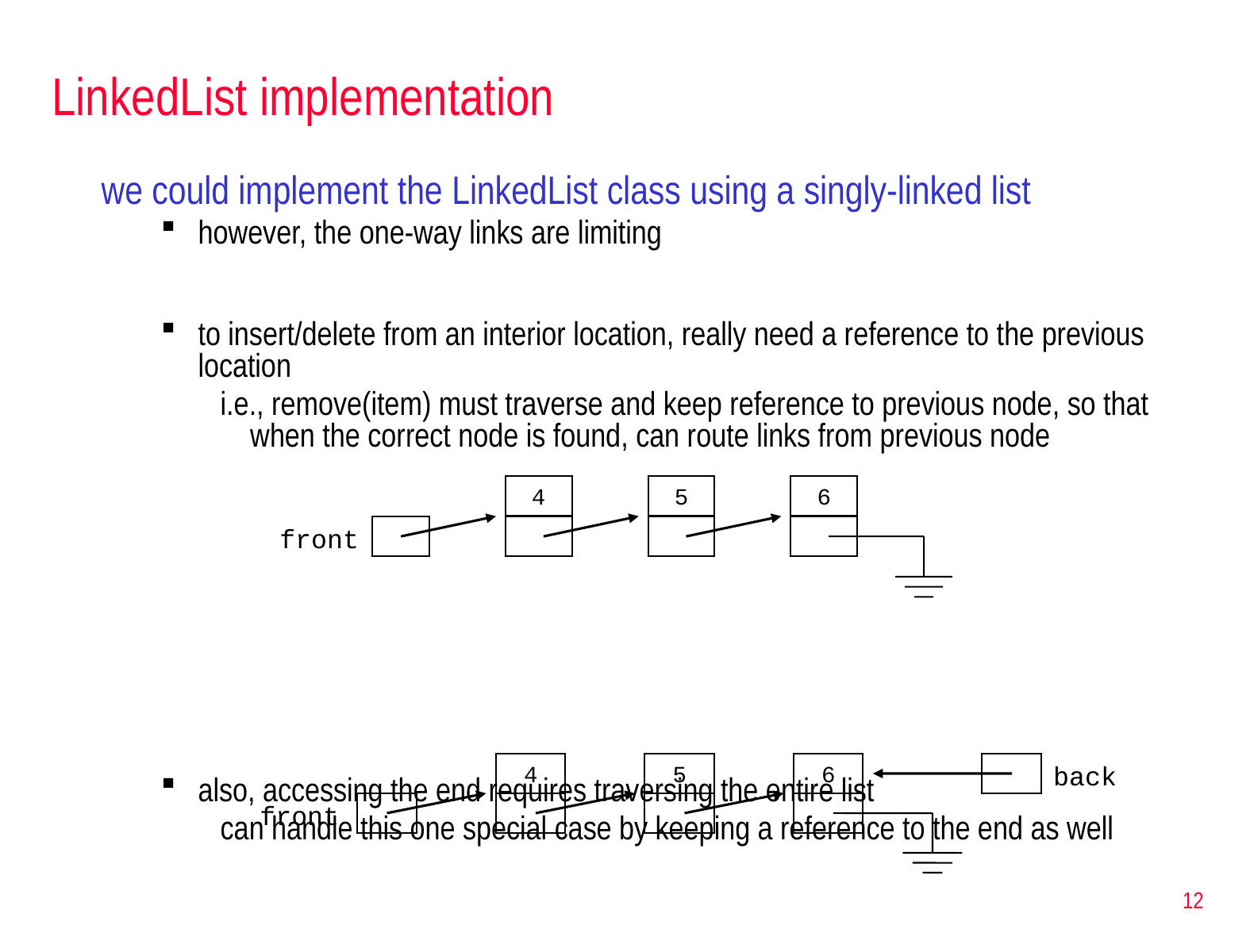

# LinkedList implementation
we could implement the LinkedList class using a singly-linked list
however, the one-way links are limiting

to insert/delete from an interior location, really need a reference to the previous location
i.e., remove(item) must traverse and keep reference to previous node, so that when the correct node is found, can route links from previous node

also, accessing the end requires traversing the entire list
can handle this one special case by keeping a reference to the end as well
4
5
6
front

4
5
6

back

front

12